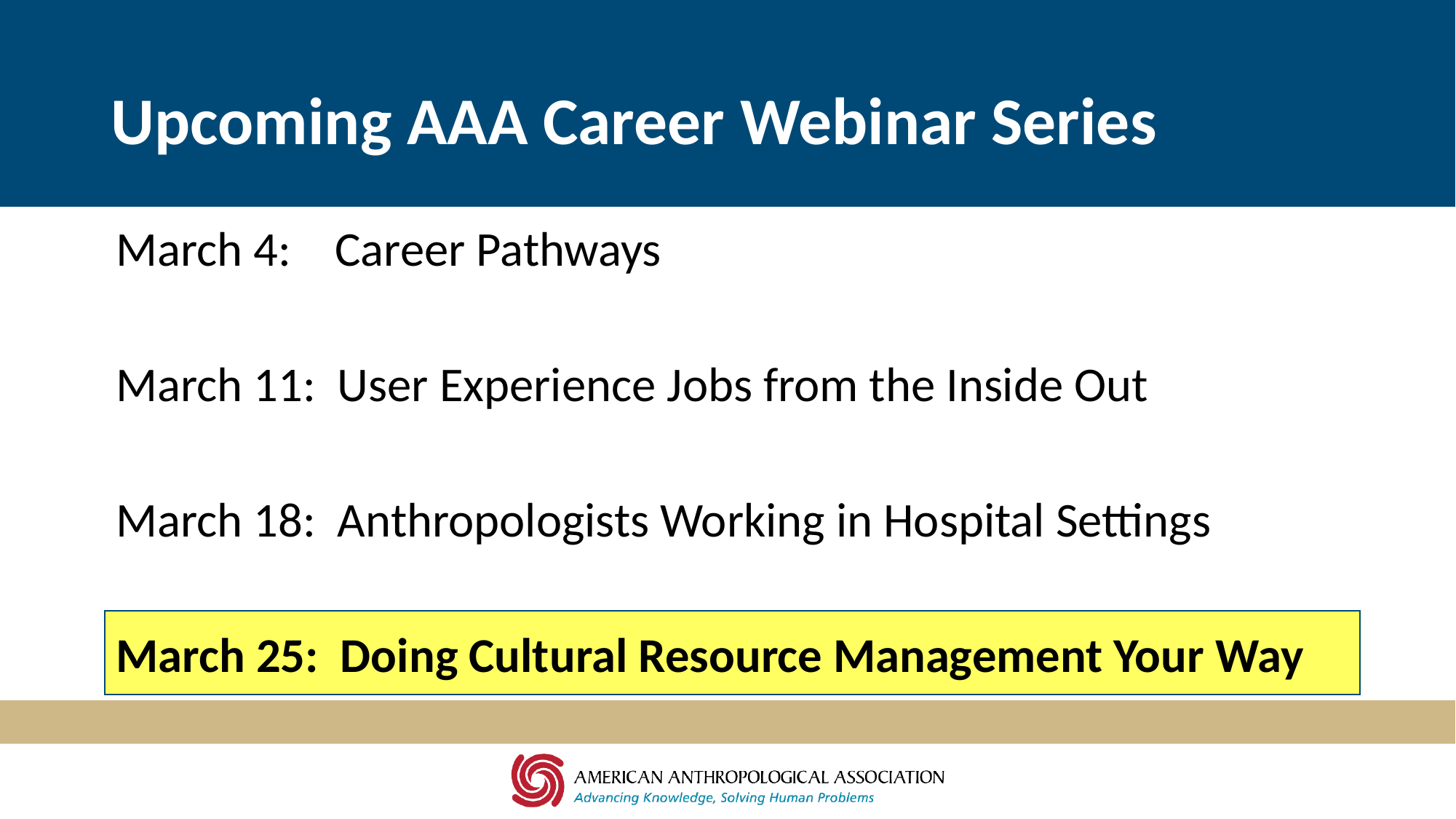

# Upcoming AAA Career Webinar Series
March 4:    Career Pathways

March 11:  User Experience Jobs from the Inside Out

March 18:  Anthropologists Working in Hospital Settings

March 25:  Doing Cultural Resource Management Your Way